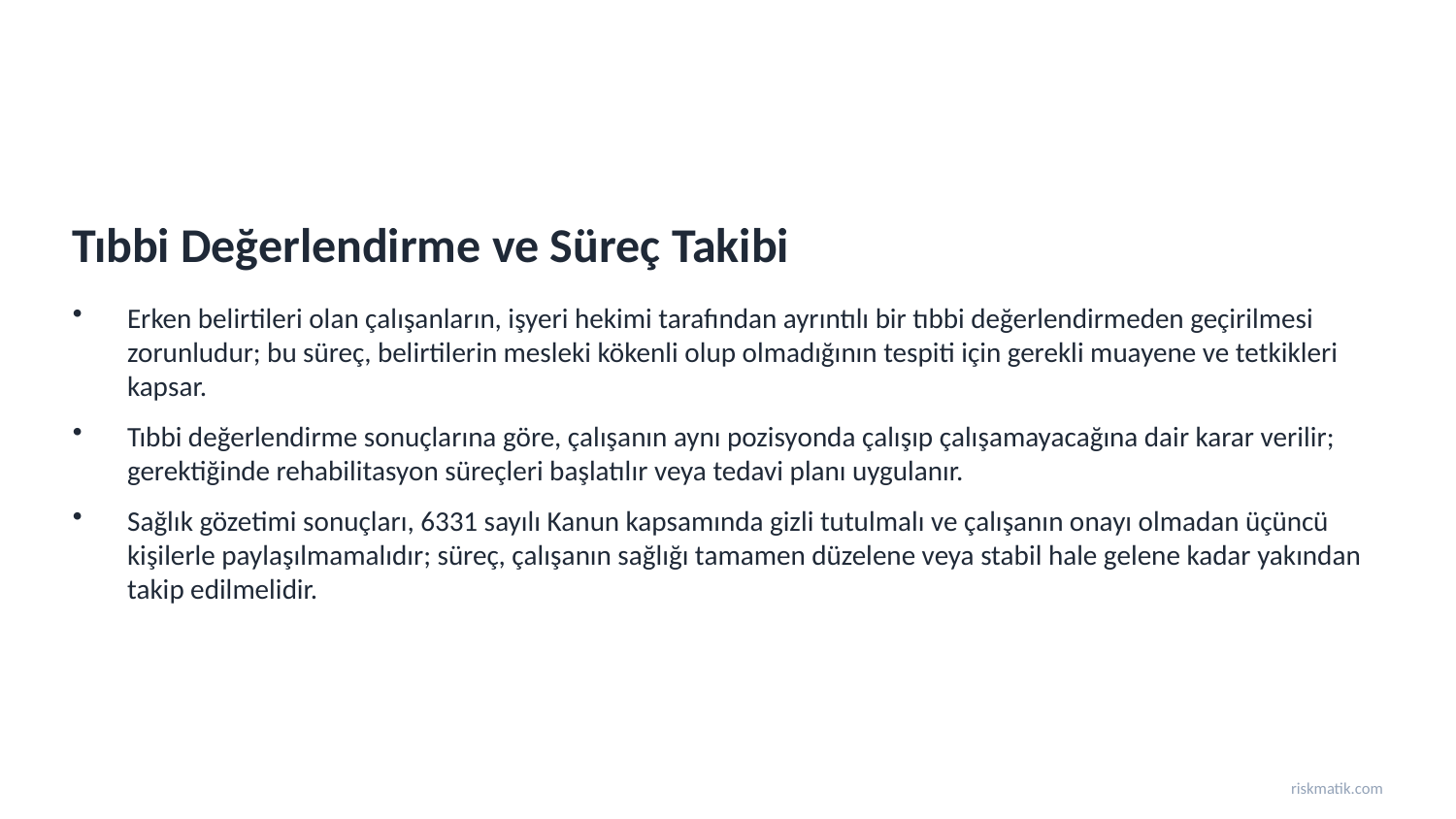

Tıbbi Değerlendirme ve Süreç Takibi
Erken belirtileri olan çalışanların, işyeri hekimi tarafından ayrıntılı bir tıbbi değerlendirmeden geçirilmesi zorunludur; bu süreç, belirtilerin mesleki kökenli olup olmadığının tespiti için gerekli muayene ve tetkikleri kapsar.
Tıbbi değerlendirme sonuçlarına göre, çalışanın aynı pozisyonda çalışıp çalışamayacağına dair karar verilir; gerektiğinde rehabilitasyon süreçleri başlatılır veya tedavi planı uygulanır.
Sağlık gözetimi sonuçları, 6331 sayılı Kanun kapsamında gizli tutulmalı ve çalışanın onayı olmadan üçüncü kişilerle paylaşılmamalıdır; süreç, çalışanın sağlığı tamamen düzelene veya stabil hale gelene kadar yakından takip edilmelidir.
riskmatik.com